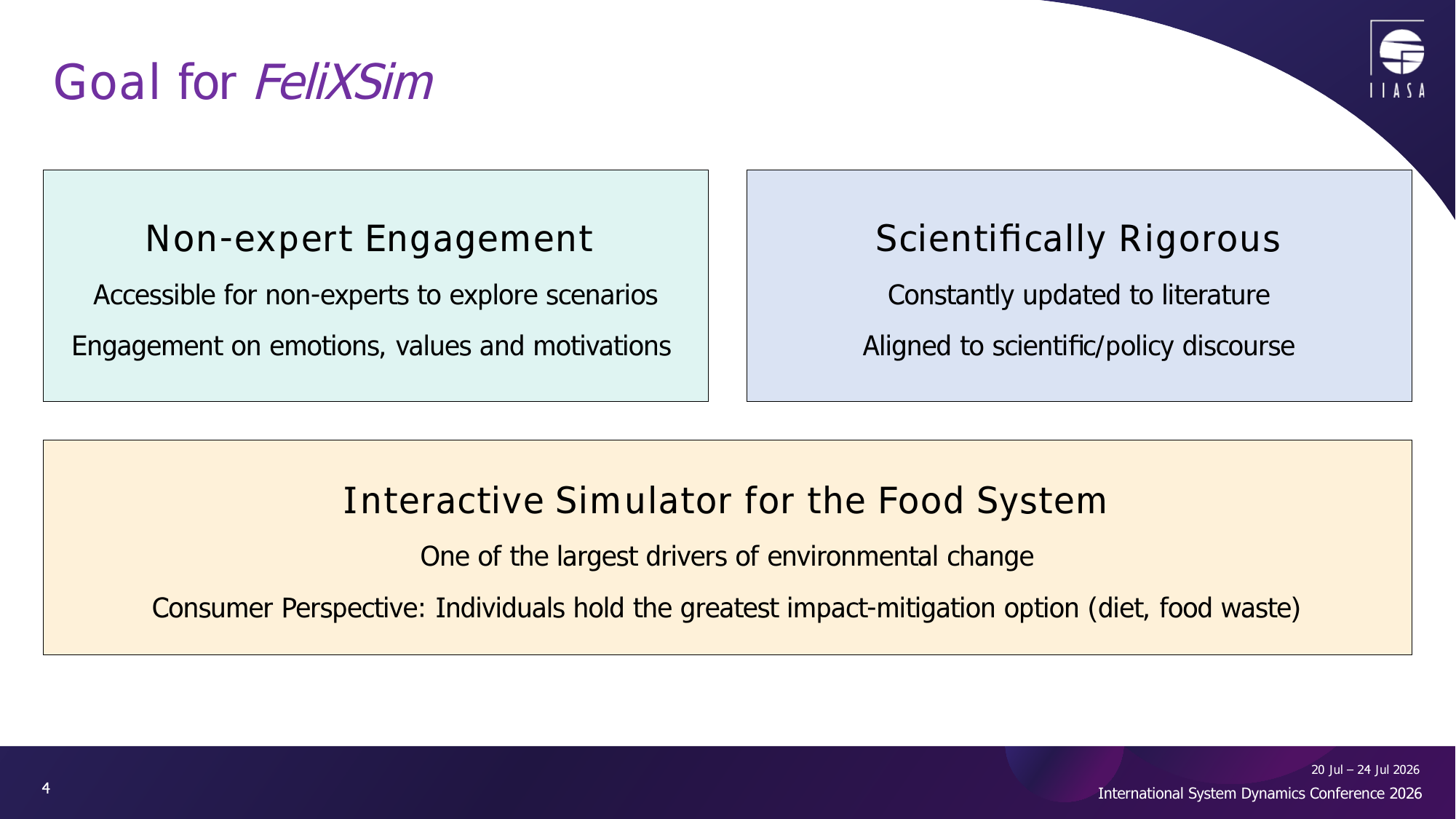

# Goal for FeliXSim
Non-expert Engagement
Accessible for non-experts to explore scenarios
Engagement on emotions, values and motivations
Scientifically Rigorous
Constantly updated to literature
Aligned to scientific/policy discourse
Interactive Simulator for the Food System
One of the largest drivers of environmental change
Consumer Perspective: Individuals hold the greatest impact-mitigation option (diet, food waste)
4
20 Jul – 24 Jul 2026
International System Dynamics Conference 2026